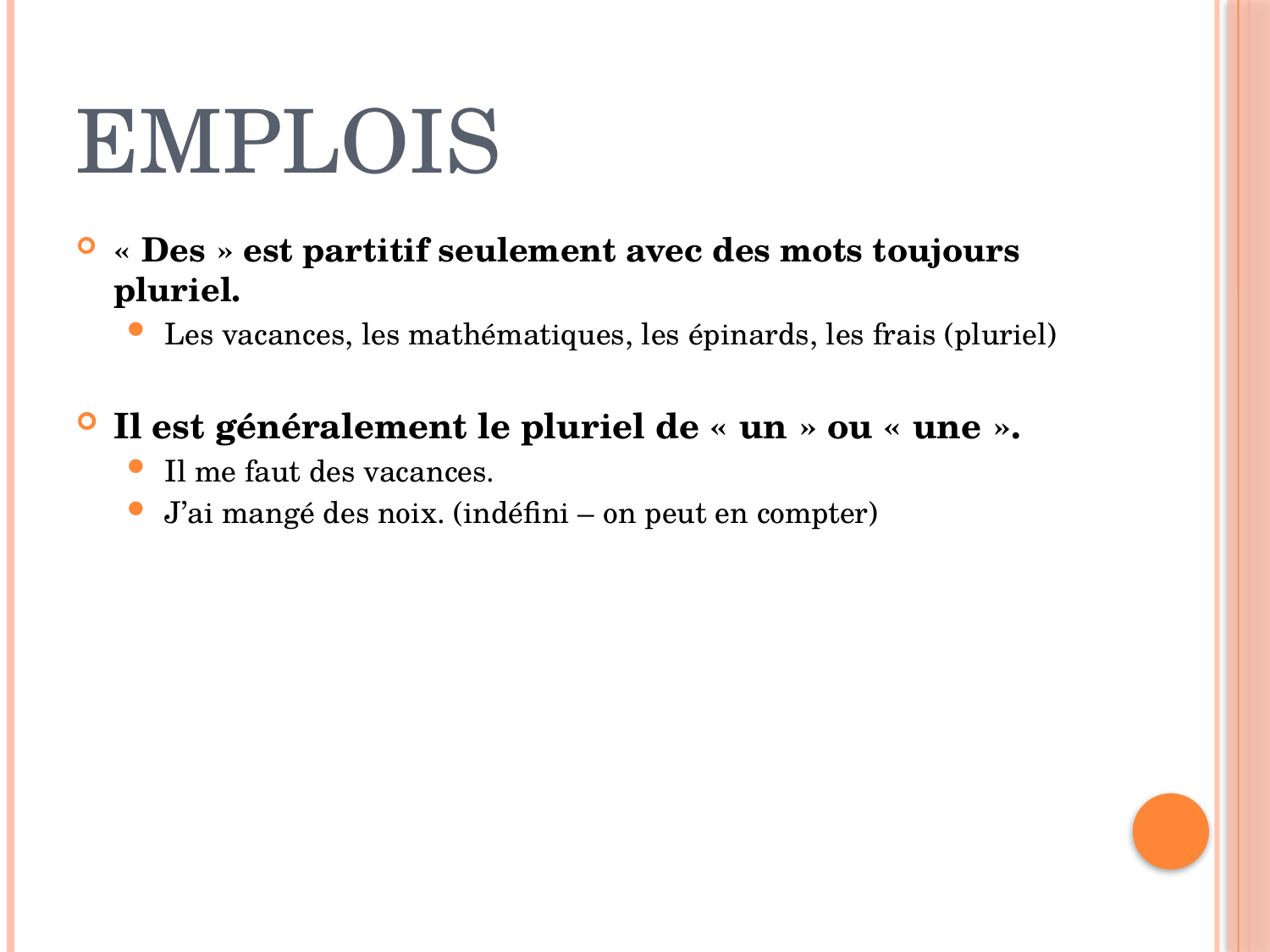

# emplois
« Des » est partitif seulement avec des mots toujours pluriel.
Les vacances, les mathématiques, les épinards, les frais (pluriel)

Il est généralement le pluriel de « un » ou « une ».
Il me faut des vacances.
J’ai mangé des noix. (indéfini – on peut en compter)